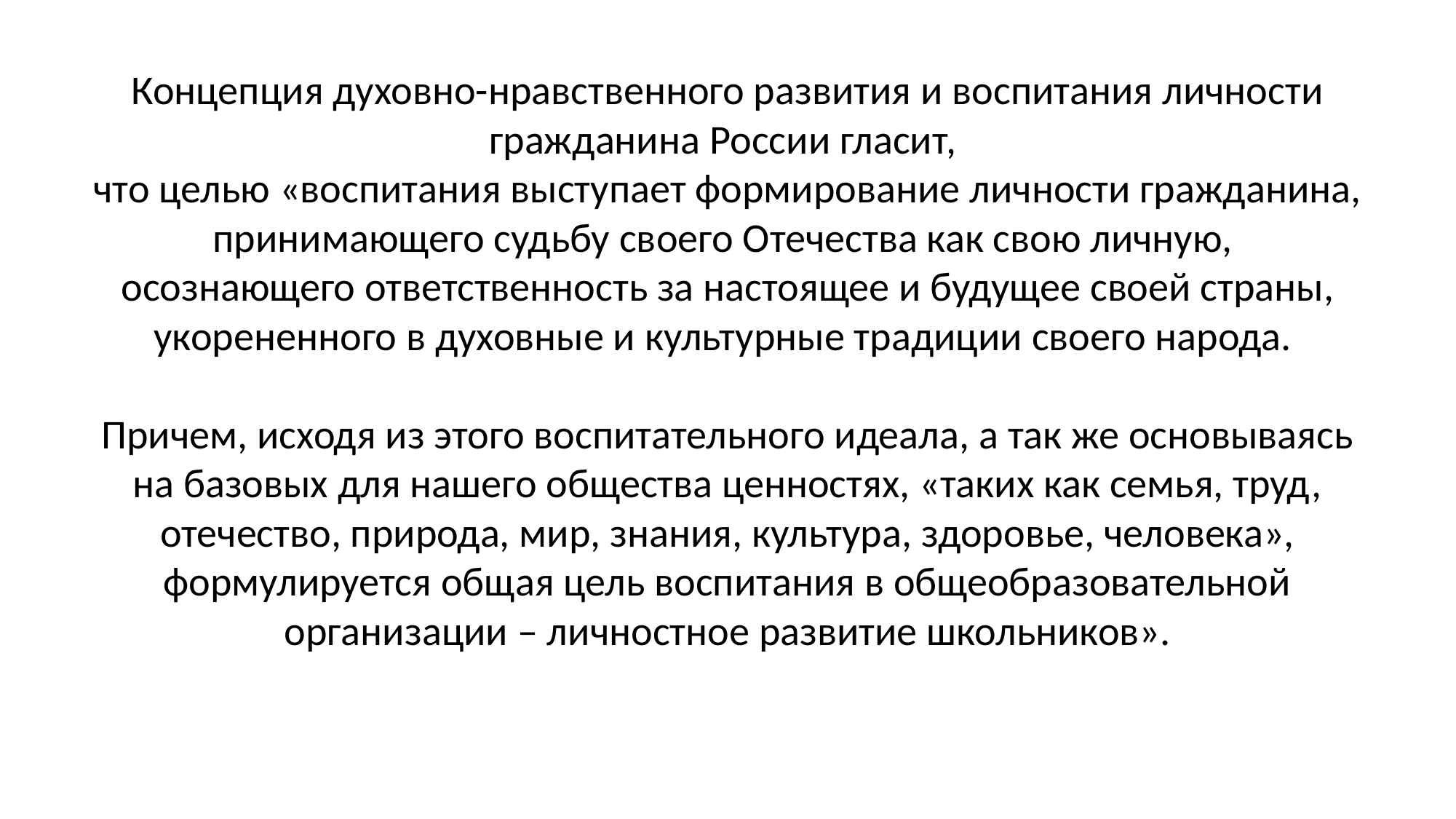

# Концепция духовно-нравственного развития и воспитания личности гражданина России гласит, что целью «воспитания выступает формирование личности гражданина, принимающего судьбу своего Отечества как свою личную, осознающего ответственность за настоящее и будущее своей страны, укорененного в духовные и культурные традиции своего народа. Причем, исходя из этого воспитательного идеала, а так же основываясь на базовых для нашего общества ценностях, «таких как семья, труд, отечество, природа, мир, знания, культура, здоровье, человека», формулируется общая цель воспитания в общеобразовательной организации – личностное развитие школьников».